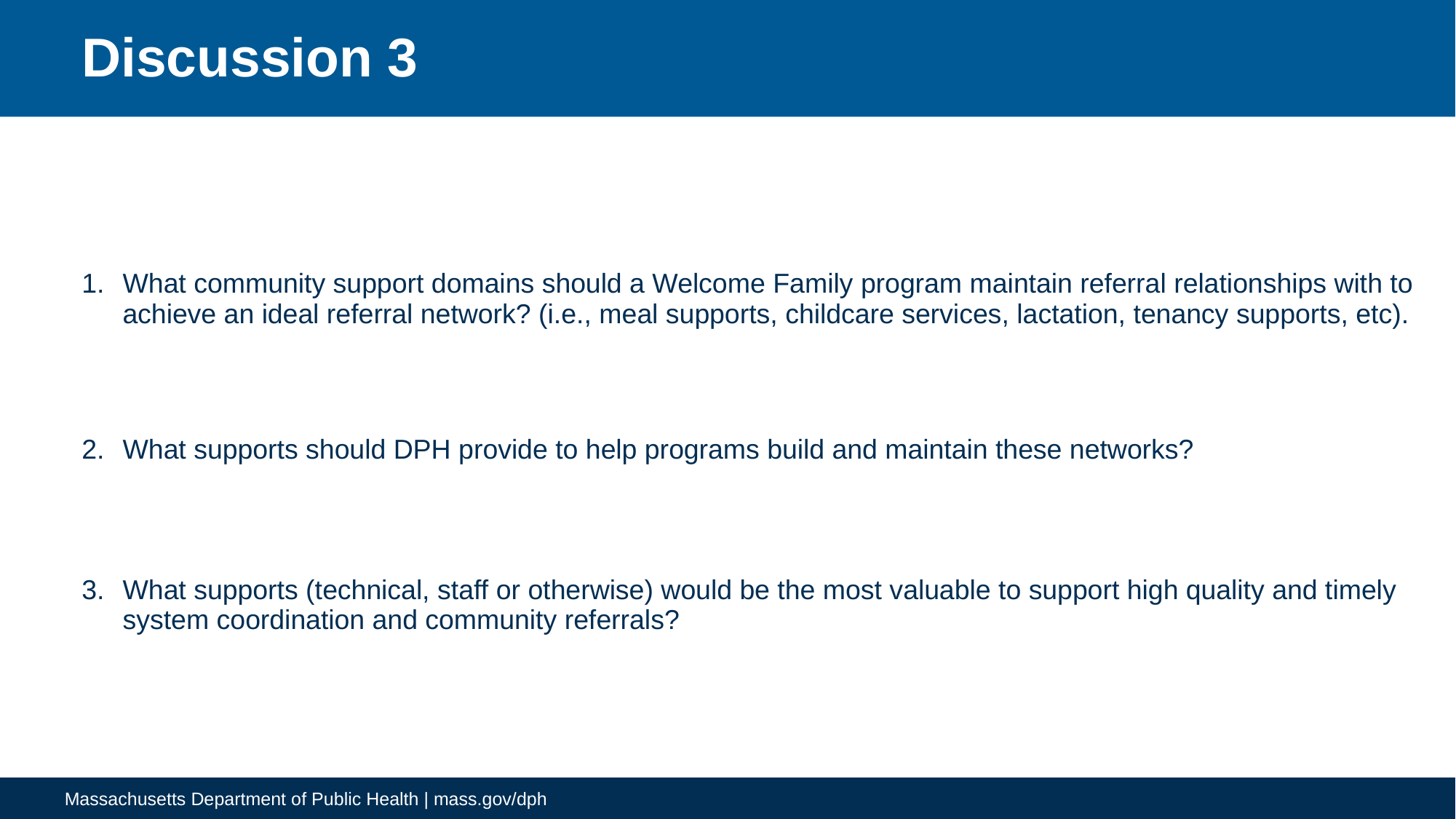

# Discussion 3
| What community support domains should a Welcome Family program maintain referral relationships with to achieve an ideal referral network? (i.e., meal supports, childcare services, lactation, tenancy supports, etc). |
| --- |
| What supports should DPH provide to help programs build and maintain these networks? |
| What supports (technical, staff or otherwise) would be the most valuable to support high quality and timely system coordination and community referrals? |